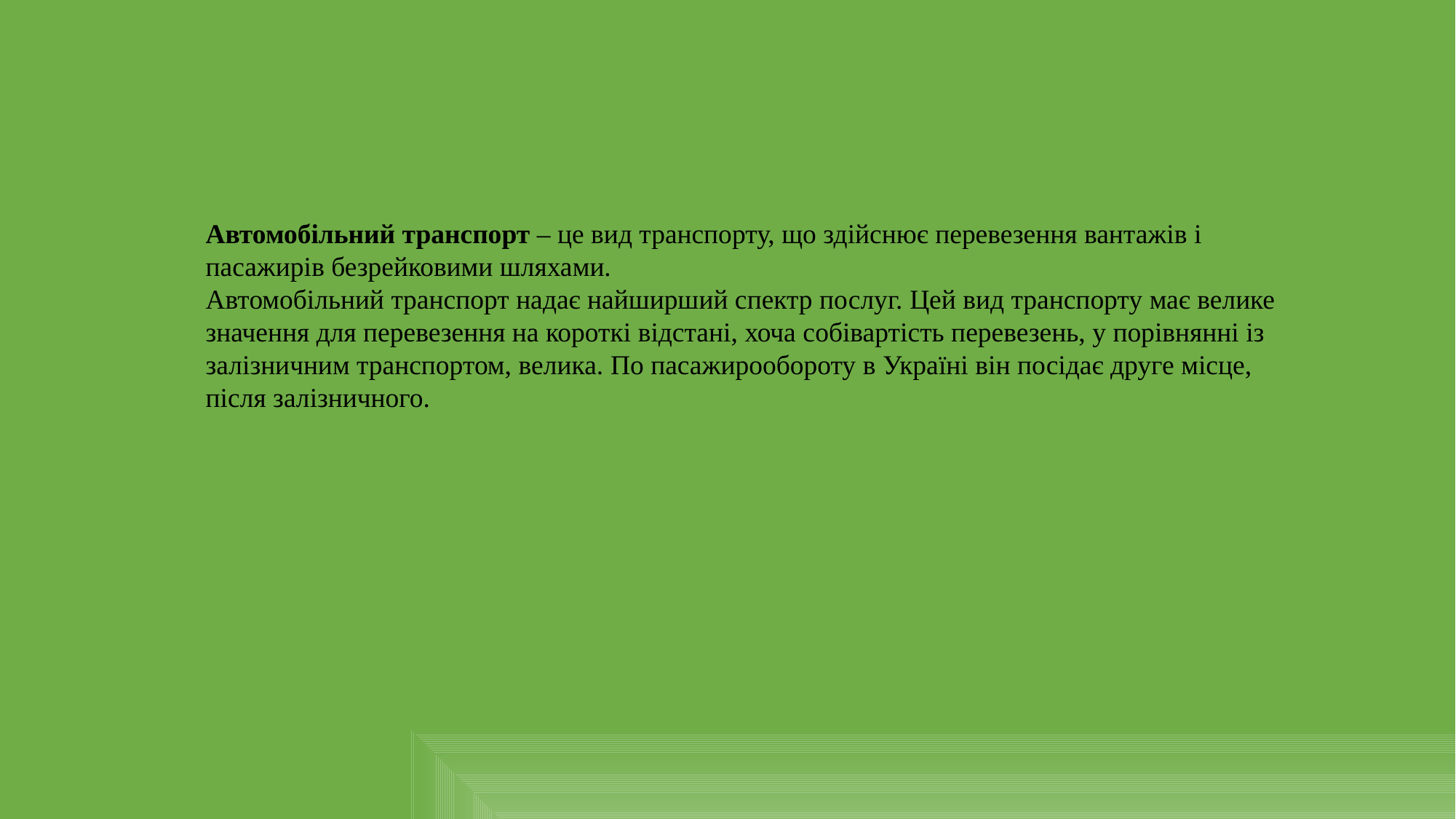

Автомобільний транспорт – це вид транспорту, що здійснює перевезення вантажів і пасажирів безрейковими шляхами.
Автомобільний транспорт надає найширший спектр послуг. Цей вид транспорту має велике значення для перевезення на короткі відстані, хоча собівартість перевезень, у порівнянні із залізничним транспортом, велика. По пасажирообороту в Україні він посідає друге місце, після залізничного.